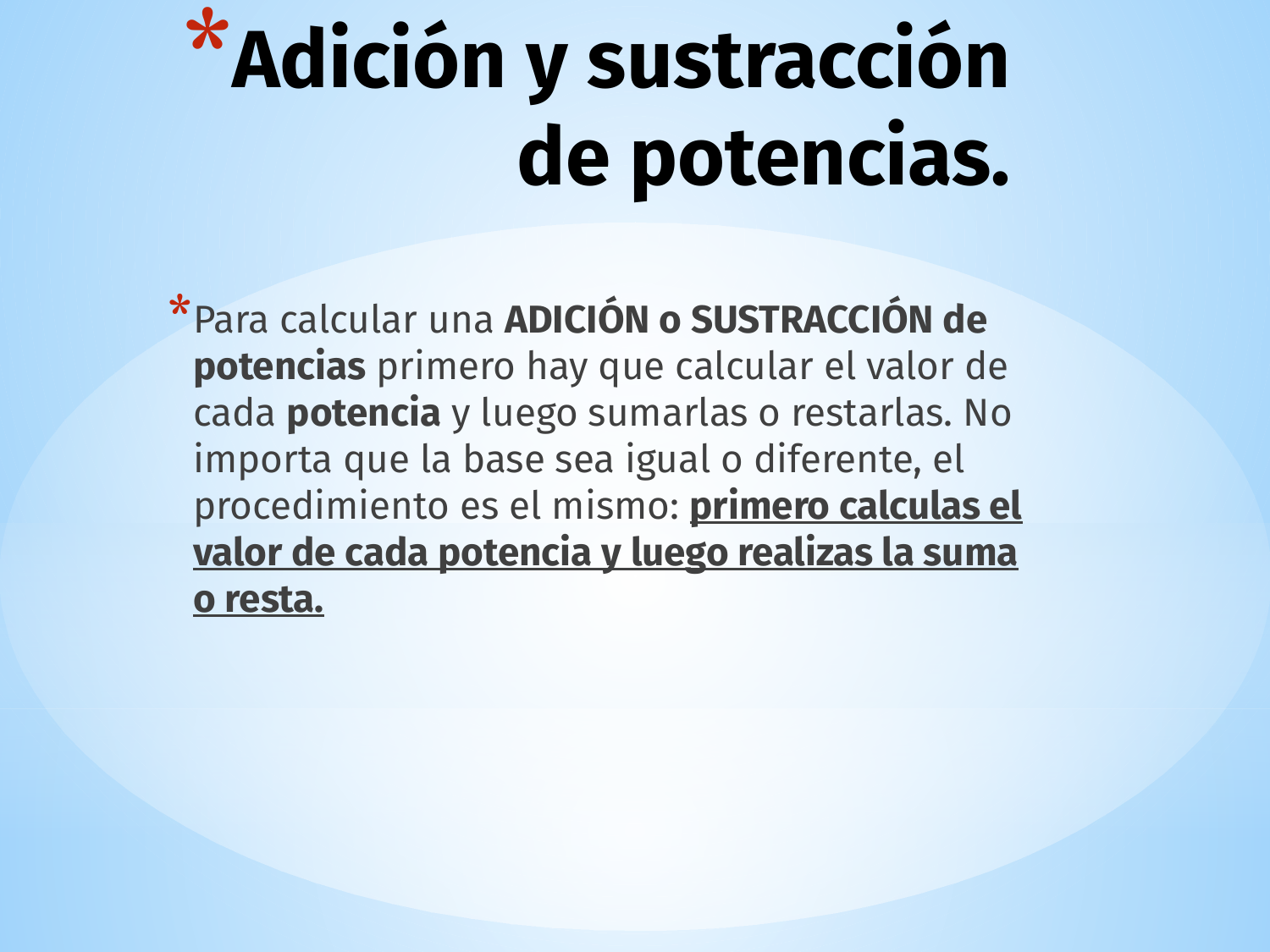

# Adición y sustracción de potencias.
Para calcular una ADICIÓN o SUSTRACCIÓN de potencias primero hay que calcular el valor de cada potencia y luego sumarlas o restarlas. No importa que la base sea igual o diferente, el procedimiento es el mismo: primero calculas el valor de cada potencia y luego realizas la suma o resta.